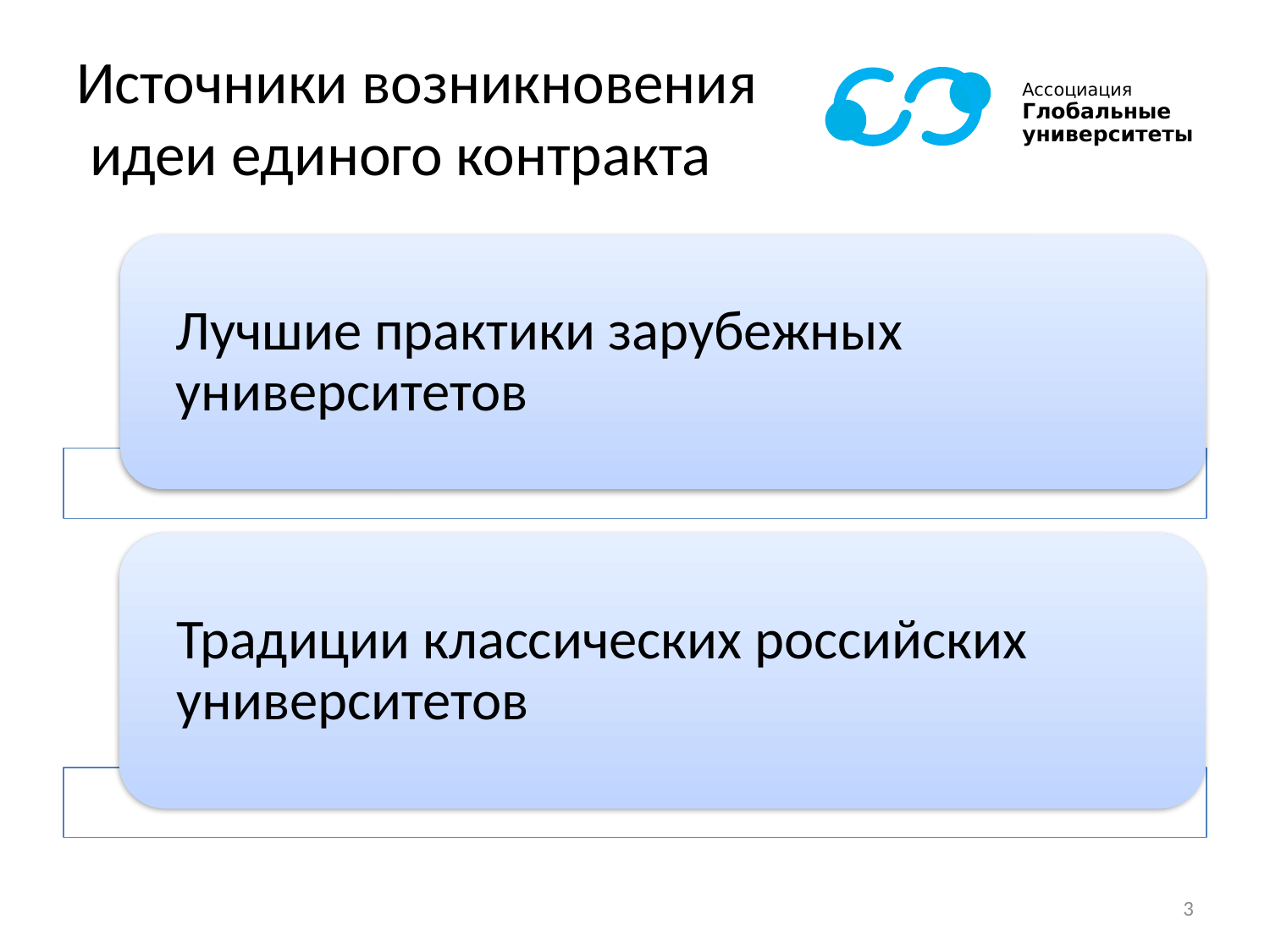

# Источники возникновения идеи единого контракта
Лучшие практики зарубежных университетов
Традиции классических российских университетов
3